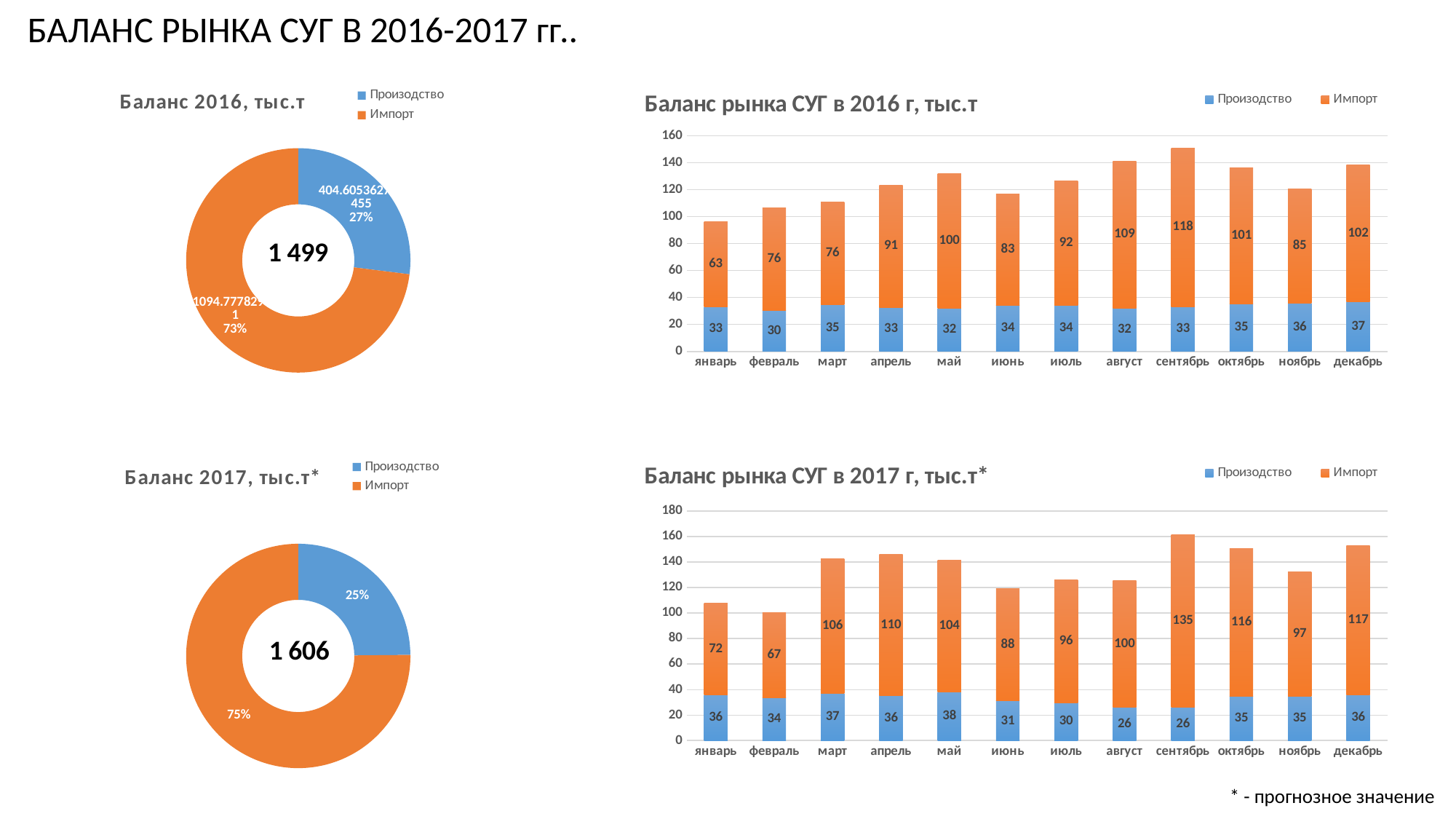

# БАЛАНС РЫНКА СУГ В 2016-2017 гг..

### Chart: Баланс 2016, тыс.т

| Category | Баланс 2016, тыс.т |
|---|---|
| Произодство | 404.60536275945515 |
| Импорт | 1094.777829861 |

### Chart: Баланс рынка СУГ в 2016 г, тыс.т

| Category | Произодство | Импорт |
|---|---|---|
| январь | 33.09755960315208 | 63.078204649999975 |
| февраль | 30.26565606262739 | 76.33595317999998 |
| март | 34.74834163561388 | 76.18666602100006 |
| апрель | 32.78400048204951 | 90.57770912199997 |
| май | 32.011776522586096 | 100.03224997000002 |
| июнь | 34.1015979386888 | 82.74431604000002 |
| июль | 34.37042587086315 | 92.10964708400002 |
| август | 32.237246999999996 | 109.00680326599998 |
| сентябрь | 33.317619 | 117.58977550000009 |
| октябрь | 35.42998542255841 | 100.61319890800007 |
| ноябрь | 35.61045030470038 | 84.76739395999998 |
| декабрь | 36.630702916615505 | 101.73591216000003 |

### Chart: Баланс 2017, тыс.т*

| Category | Баланс 2017, тыс.т |
|---|---|
| Произодство | 399.14295408380315 |
| Импорт | 1206.8212387592002 |

### Chart: Баланс рынка СУГ в 2017 г, тыс.т*

| Category | Произодство | Импорт |
|---|---|---|
| январь | 36.00829737338309 | 71.597914912 |
| февраль | 33.56795371042009 | 66.9028805 |
| март | 36.866703 | 105.95800782 |
| апрель | 35.6 | 110.18223220999991 |
| май | 38.1 | 103.53915399999997 |
| июнь | 31.1 | 87.87026057999995 |
| июль | 29.9 | 95.85856612999999 |
| август | 26.0 | 99.5 |
| сентябрь | 26.0 | 135.2282418250001 |
| октябрь | 35.0 | 115.70517874420008 |
| ноябрь | 35.0 | 97.48250305399998 |
| декабрь | 36.0 | 116.99629898400003 |
* - прогнозное значение